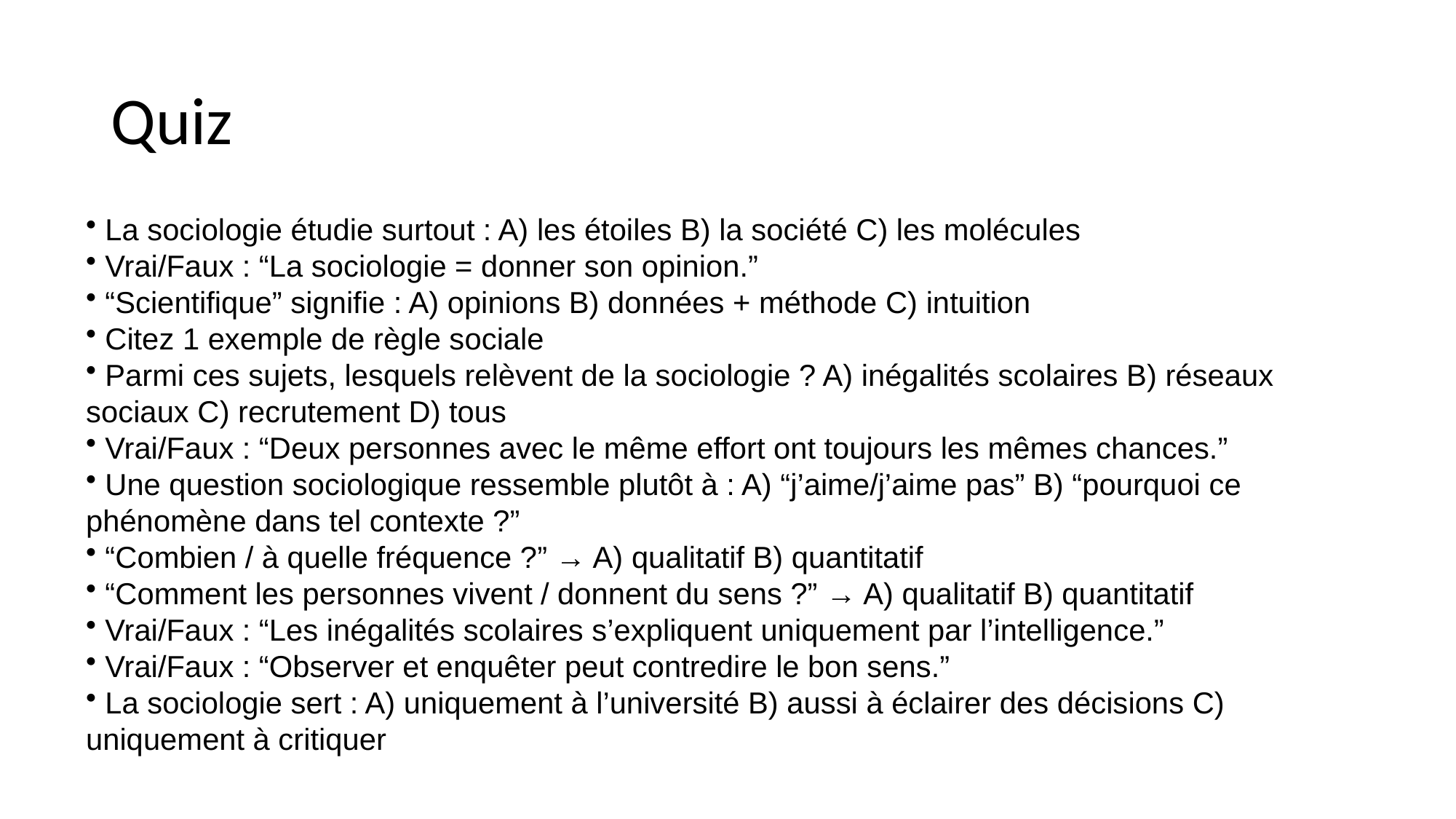

# Quiz
 La sociologie étudie surtout : A) les étoiles B) la société C) les molécules
 Vrai/Faux : “La sociologie = donner son opinion.”
 “Scientifique” signifie : A) opinions B) données + méthode C) intuition
 Citez 1 exemple de règle sociale
 Parmi ces sujets, lesquels relèvent de la sociologie ? A) inégalités scolaires B) réseaux sociaux C) recrutement D) tous
 Vrai/Faux : “Deux personnes avec le même effort ont toujours les mêmes chances.”
 Une question sociologique ressemble plutôt à : A) “j’aime/j’aime pas” B) “pourquoi ce phénomène dans tel contexte ?”
 “Combien / à quelle fréquence ?” → A) qualitatif B) quantitatif
 “Comment les personnes vivent / donnent du sens ?” → A) qualitatif B) quantitatif
 Vrai/Faux : “Les inégalités scolaires s’expliquent uniquement par l’intelligence.”
 Vrai/Faux : “Observer et enquêter peut contredire le bon sens.”
 La sociologie sert : A) uniquement à l’université B) aussi à éclairer des décisions C) uniquement à critiquer